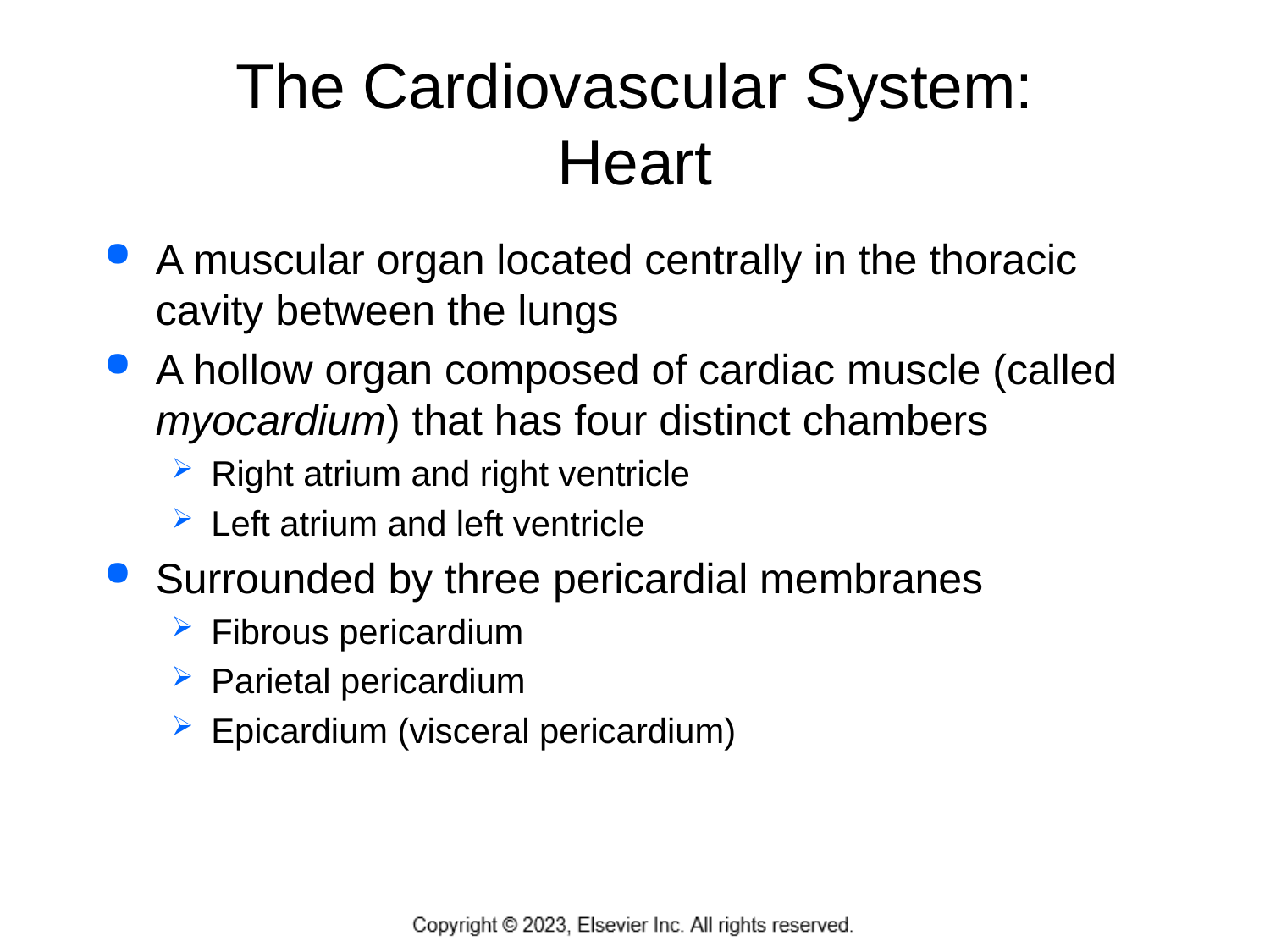

# The Cardiovascular System: Heart
A muscular organ located centrally in the thoracic cavity between the lungs
A hollow organ composed of cardiac muscle (called myocardium) that has four distinct chambers
Right atrium and right ventricle
Left atrium and left ventricle
Surrounded by three pericardial membranes
Fibrous pericardium
Parietal pericardium
Epicardium (visceral pericardium)